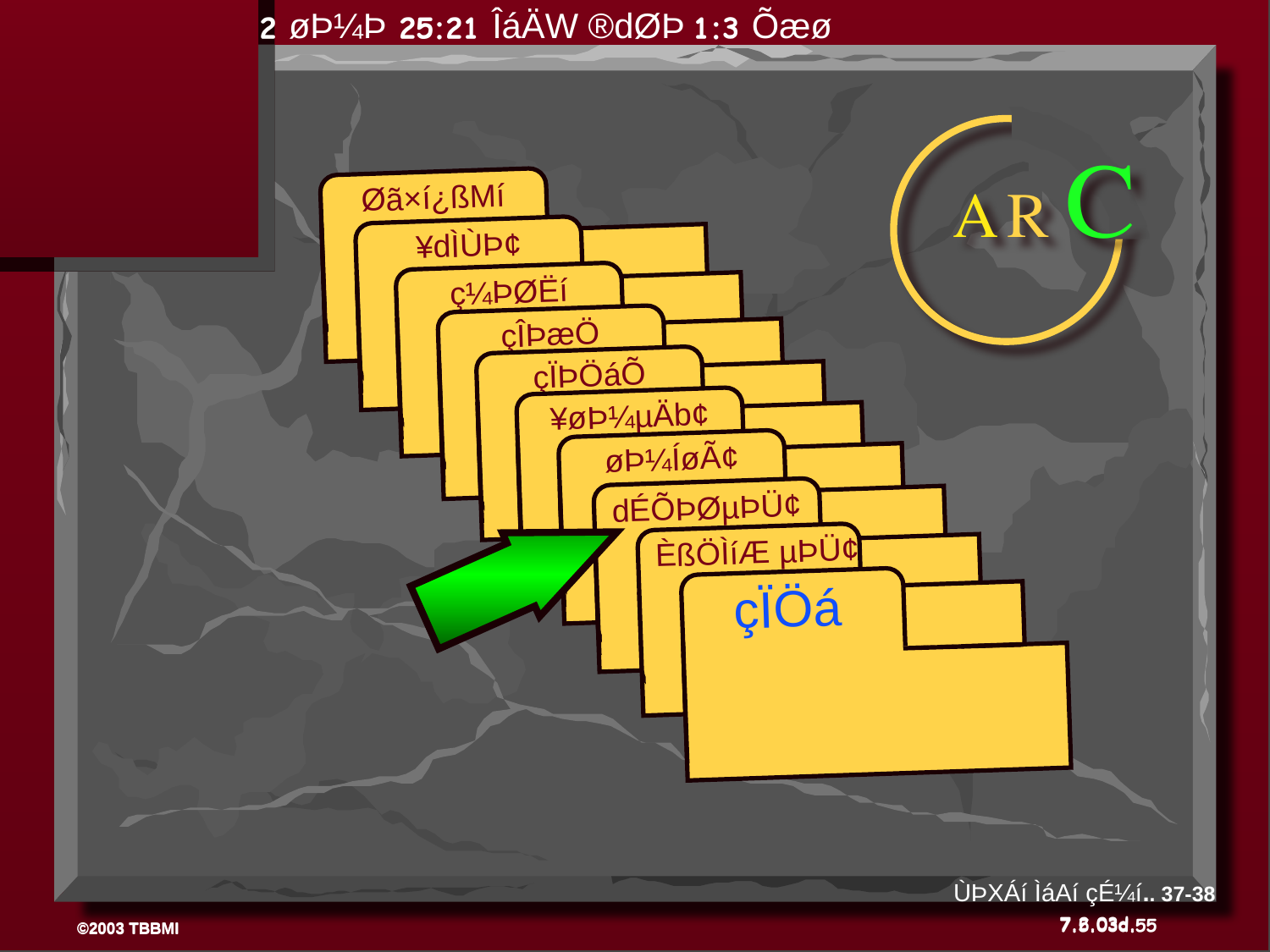

2 øÞ¼Þ 25:21 ÎáÄW ®dØÞ 1:3 Õæø

A R C

   Øã×í¿ßMí

   ¥dÌÙÞ¢

   ç¼ÞØËí

   çÎÞæÖ

   çÏÞÖáÕ

   ¥øÞ¼µÄb¢

   øÞ¼ÍøÃ¢

   dÉÕÞØµÞÜ¢

   ÈßÖÌíÆ µÞÜ¢

çÏÖá

ÙÞXÁí ÌáAí çÉ¼í.. 37-38
7.2.03d.
55
©2003 TBBMI